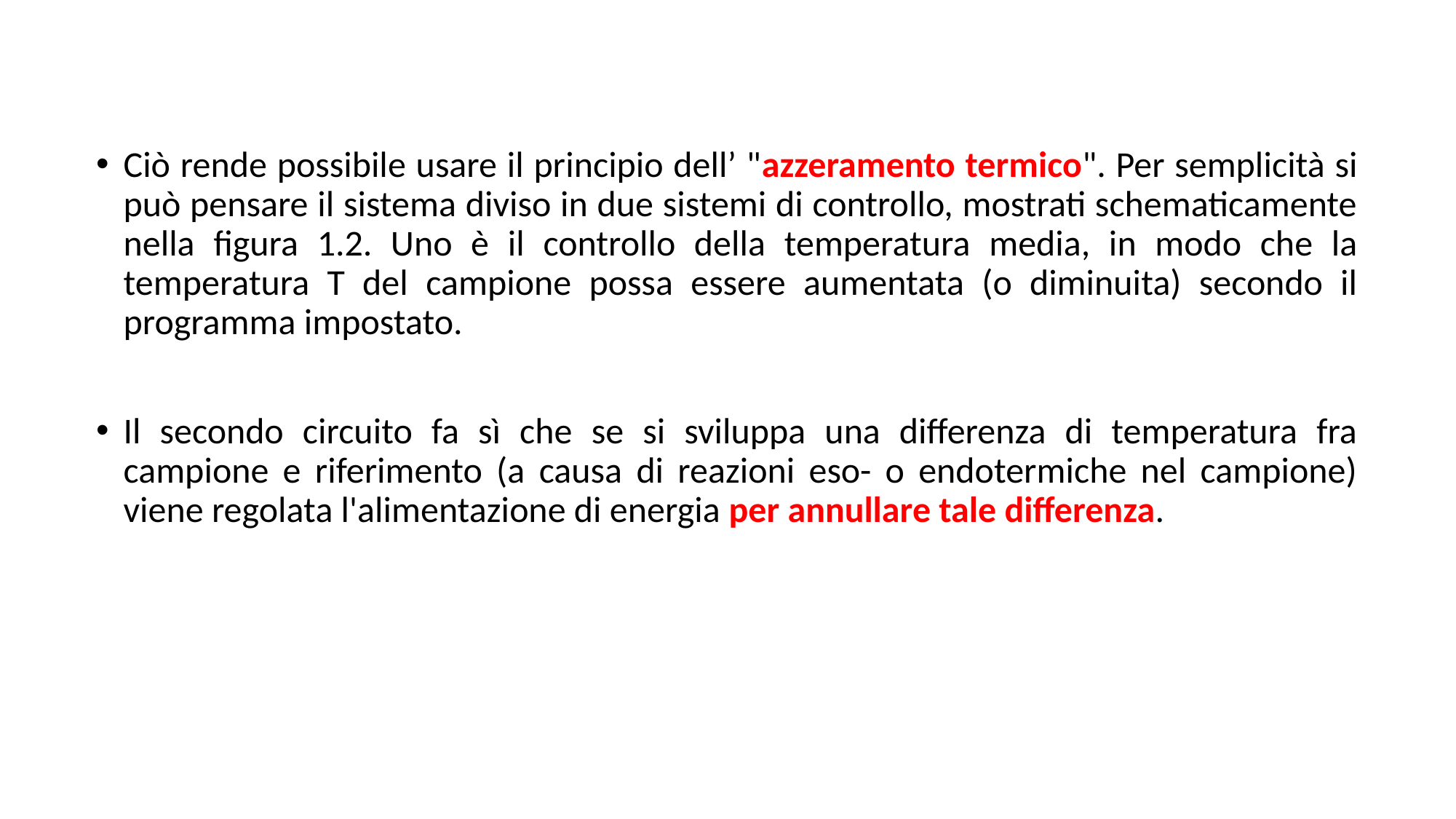

Ciò rende possibile usare il principio dell’ "azzeramento termico". Per semplicità si può pensare il sistema diviso in due sistemi di controllo, mostrati schematicamente nella figura 1.2. Uno è il controllo della temperatura media, in modo che la temperatura T del campione possa essere aumentata (o diminuita) secondo il programma impostato.

Il secondo circuito fa sì che se si sviluppa una differenza di temperatura fra campione e riferimento (a causa di reazioni eso- o endotermiche nel campione) viene regolata l'alimentazione di energia per annullare tale differenza.